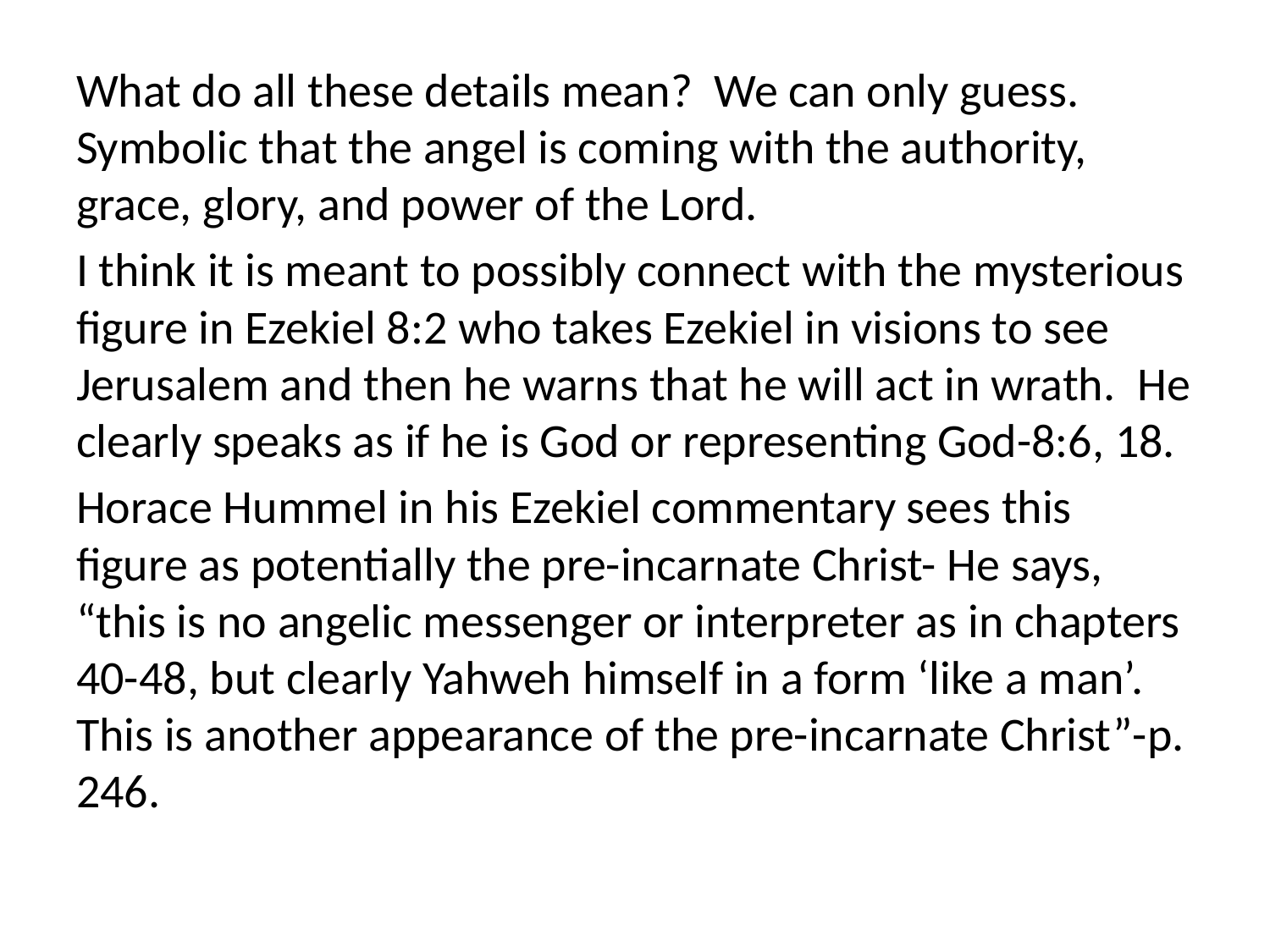

What do all these details mean?  We can only guess.  Symbolic that the angel is coming with the authority, grace, glory, and power of the Lord.
I think it is meant to possibly connect with the mysterious figure in Ezekiel 8:2 who takes Ezekiel in visions to see Jerusalem and then he warns that he will act in wrath.  He clearly speaks as if he is God or representing God-8:6, 18.
Horace Hummel in his Ezekiel commentary sees this figure as potentially the pre-incarnate Christ- He says, “this is no angelic messenger or interpreter as in chapters 40-48, but clearly Yahweh himself in a form ‘like a man’.  This is another appearance of the pre-incarnate Christ”-p. 246.